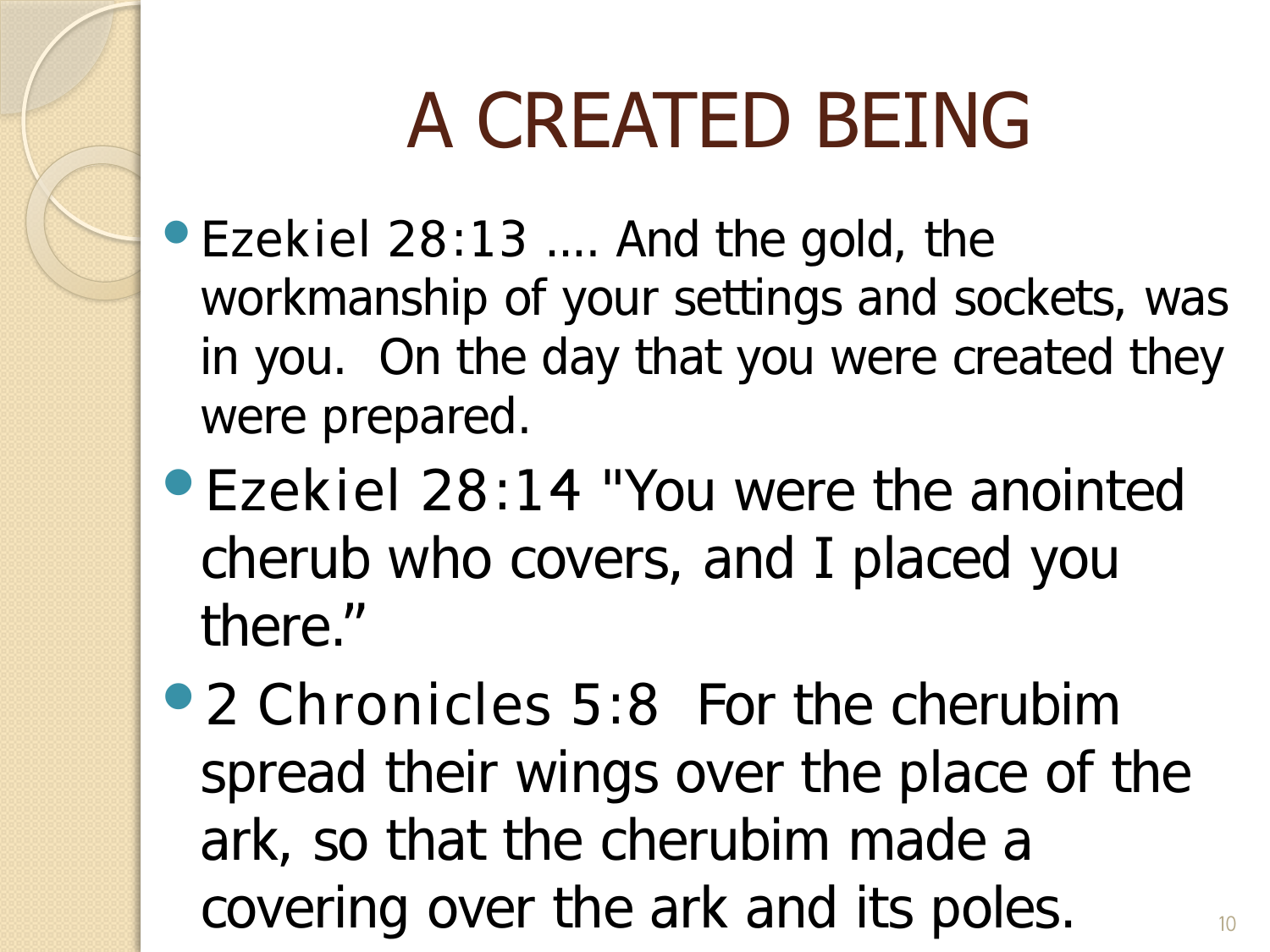

# A CREATED BEING
Ezekiel 28:13 …. And the gold, the workmanship of your settings and sockets, was in you.  On the day that you were created they were prepared.
Ezekiel 28:14 "You were the anointed cherub who covers, and I placed you there.”
2 Chronicles 5:8  For the cherubim spread their wings over the place of the ark, so that the cherubim made a covering over the ark and its poles.

10